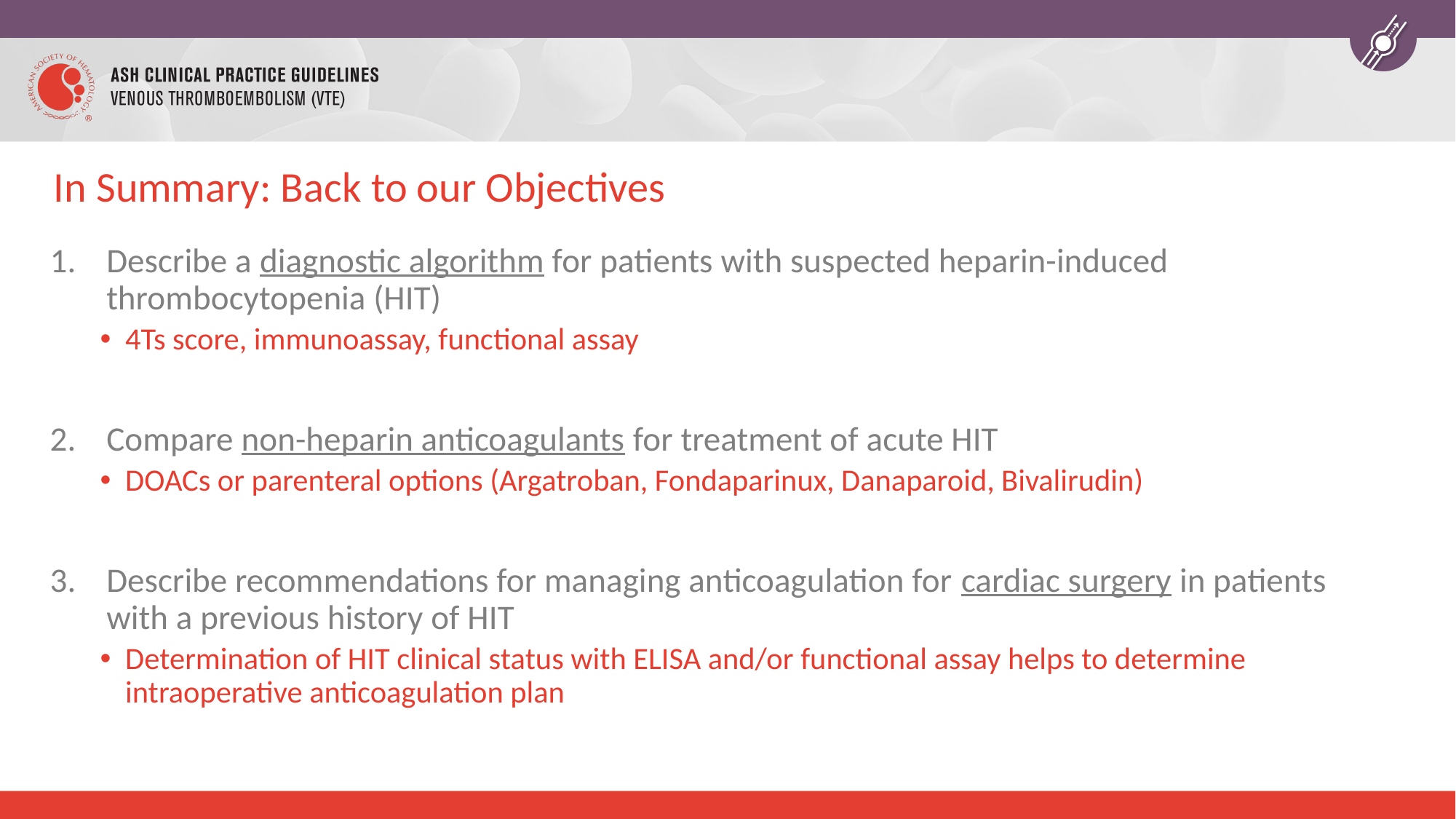

# In Summary: Back to our Objectives
Describe a diagnostic algorithm for patients with suspected heparin-induced thrombocytopenia (HIT)
4Ts score, immunoassay, functional assay

Compare non-heparin anticoagulants for treatment of acute HIT
DOACs or parenteral options (Argatroban, Fondaparinux, Danaparoid, Bivalirudin)

Describe recommendations for managing anticoagulation for cardiac surgery in patients with a previous history of HIT
Determination of HIT clinical status with ELISA and/or functional assay helps to determine intraoperative anticoagulation plan